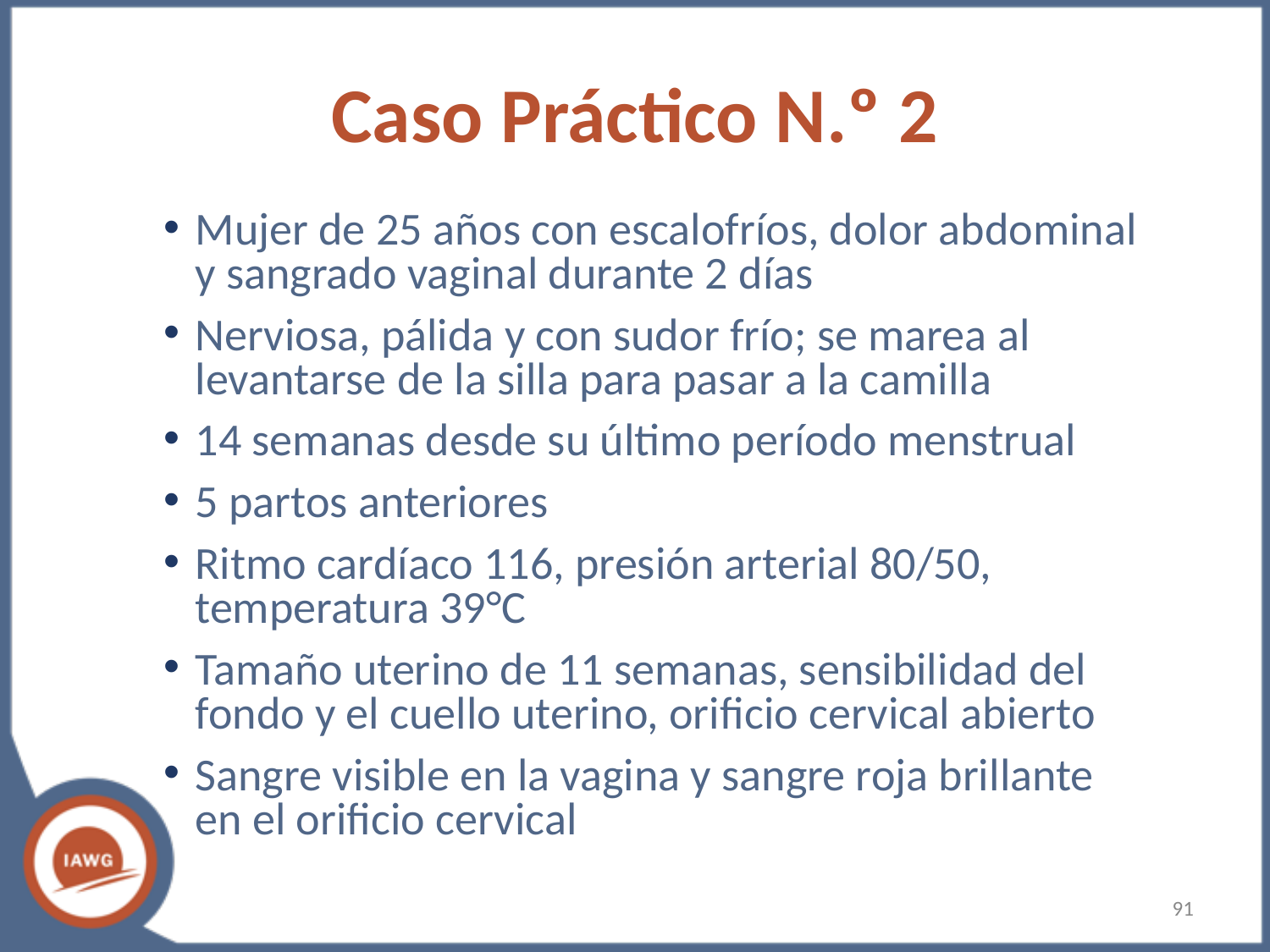

# Caso Práctico N.º 2
Mujer de 25 años con escalofríos, dolor abdominal y sangrado vaginal durante 2 días
Nerviosa, pálida y con sudor frío; se marea al levantarse de la silla para pasar a la camilla
14 semanas desde su último período menstrual
5 partos anteriores
Ritmo cardíaco 116, presión arterial 80/50, temperatura 39°C
Tamaño uterino de 11 semanas, sensibilidad del fondo y el cuello uterino, orificio cervical abierto
Sangre visible en la vagina y sangre roja brillante en el orificio cervical

91